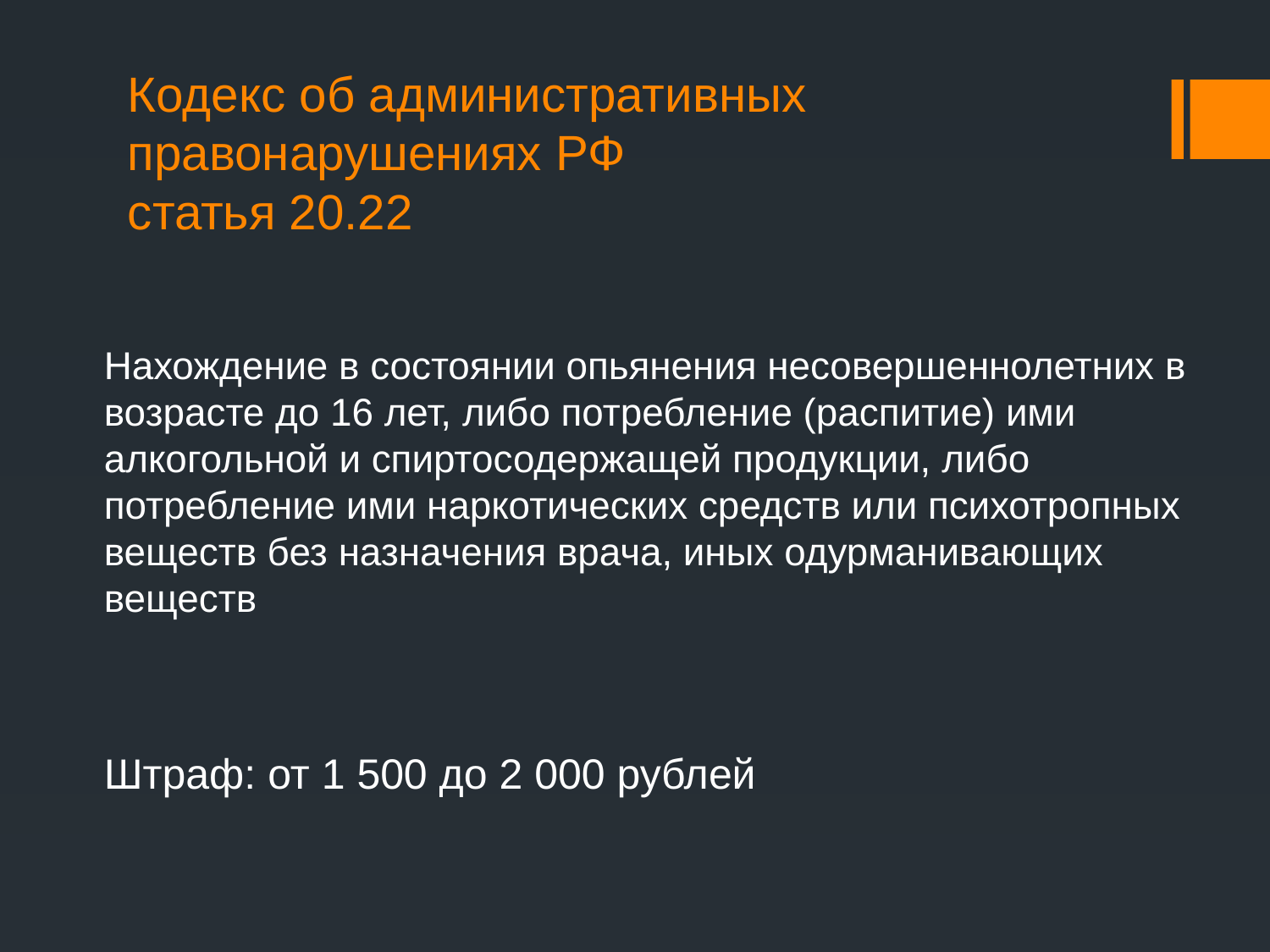

# Кодекс об административных правонарушениях РФ статья 20.22

Нахождение в состоянии опьянения несовершеннолетних в возрасте до 16 лет, либо потребление (распитие) ими алкогольной и спиртосодержащей продукции, либо потребление ими наркотических средств или психотропных веществ без назначения врача, иных одурманивающих веществ

Штраф: от 1 500 до 2 000 рублей